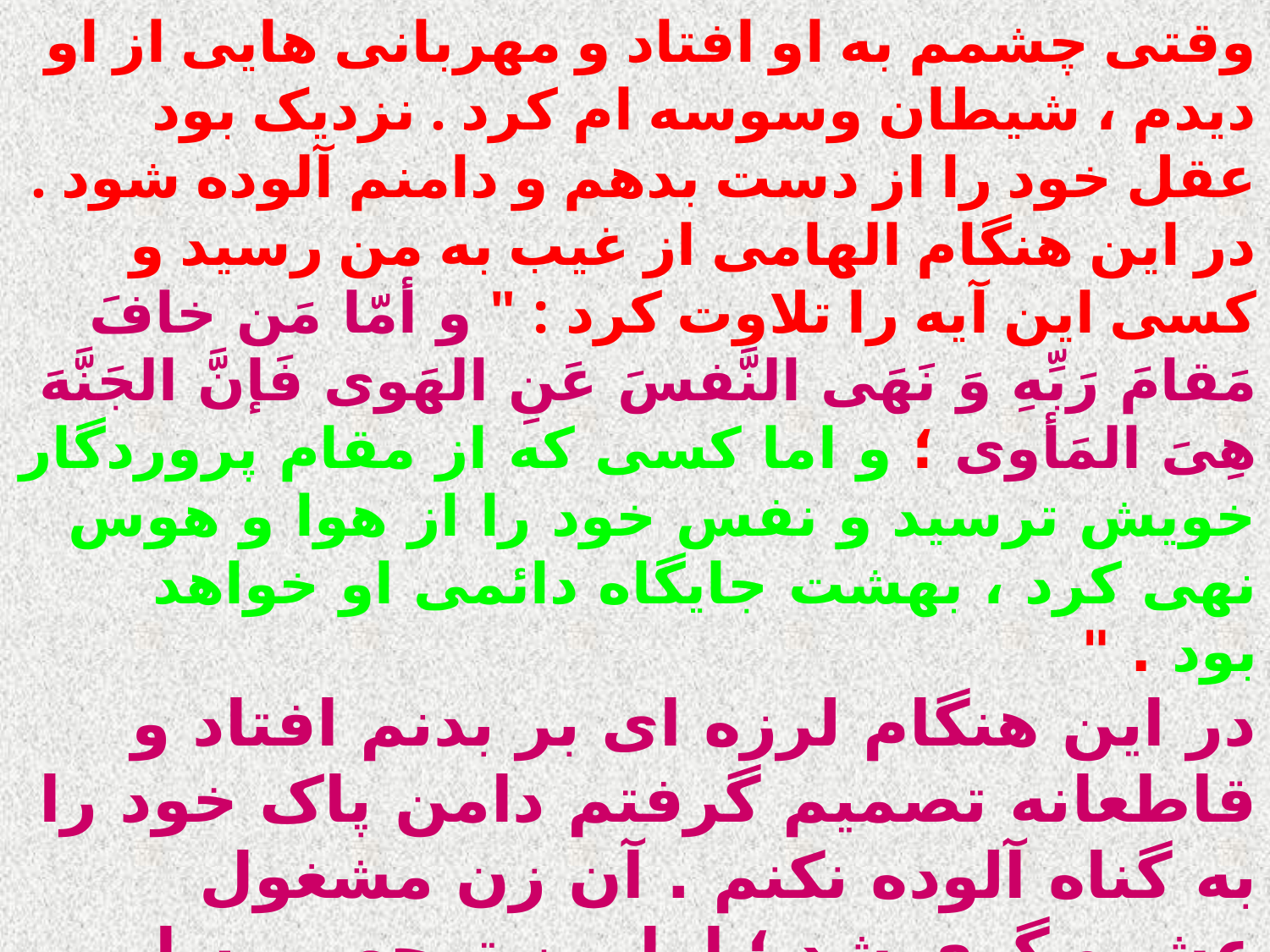

وقتی چشمم به او افتاد و مهربانی هایی از او دیدم ، شیطان وسوسه ام کرد . نزدیک بود عقل خود را از دست بدهم و دامنم آلوده شود . در این هنگام الهامی از غیب به من رسید و کسی این آیه را تلاوت کرد : " و أمّا مَن خافَ مَقامَ رَبِّهِ وَ نَهَی النَّفسَ عَنِ الهَوی فَإنَّ الجَنَّهَ هِیَ المَأوی ؛ و اما کسی که از مقام پروردگار خویش ترسید و نفس خود را از هوا و هوس نهی کرد ، بهشت جایگاه دائمی او خواهد بود . "
در این هنگام لرزه ای بر بدنم افتاد و قاطعانه تصمیم گرفتم دامن پاک خود را به گناه آلوده نکنم . آن زن مشغول عشوه گری شد ؛ اما من توجهی به او نکردم و روی خوشی نشان ندادم . چون او مرا بی میل دید ، به کنیزان دستور داد چوب بسیاری آوردند ، دست و پای مرا محکم بستند و روی زمین انداختند . بعد از آن به من گفت:  یا مرا به مرادم می رسانی یا تو را به هلاکت می رسانیم ؛ حال کدام را اختیار می کنی؟